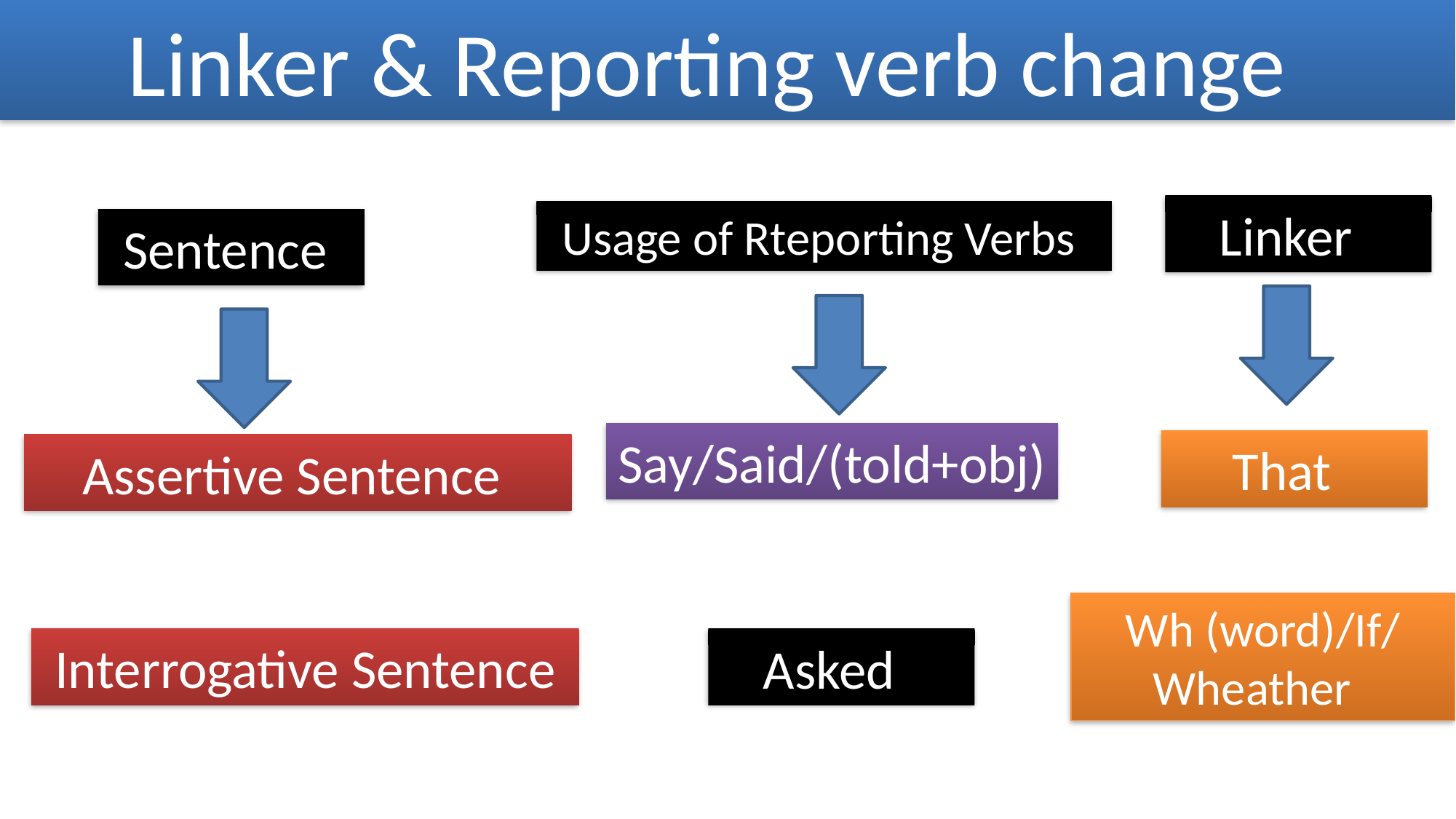

Linker & Reporting verb change
Linker
Usage of Rteporting Verbs
Sentence

Say/Said/(told+obj)
That
Assertive Sentence
Wh (word)/If/ Wheather
 Interrogative Sentence
Asked